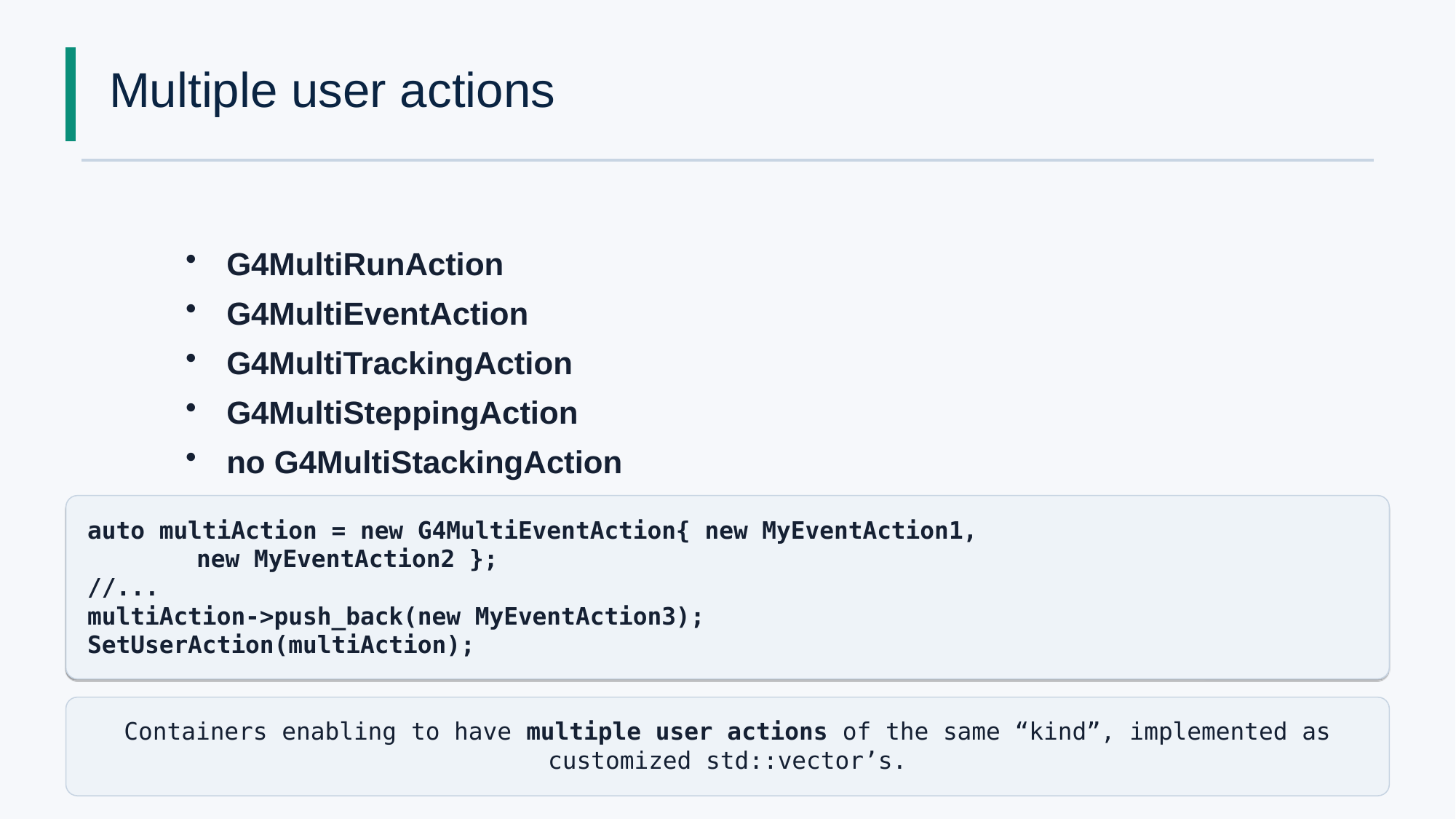

# Multiple user actions
G4MultiRunAction
G4MultiEventAction
G4MultiTrackingAction
G4MultiSteppingAction
no G4MultiStackingAction
auto multiAction = new G4MultiEventAction{ new MyEventAction1,
	new MyEventAction2 };
//...
multiAction->push_back(new MyEventAction3);
SetUserAction(multiAction);
Containers enabling to have multiple user actions of the same “kind”, implemented as customized std::vector’s.